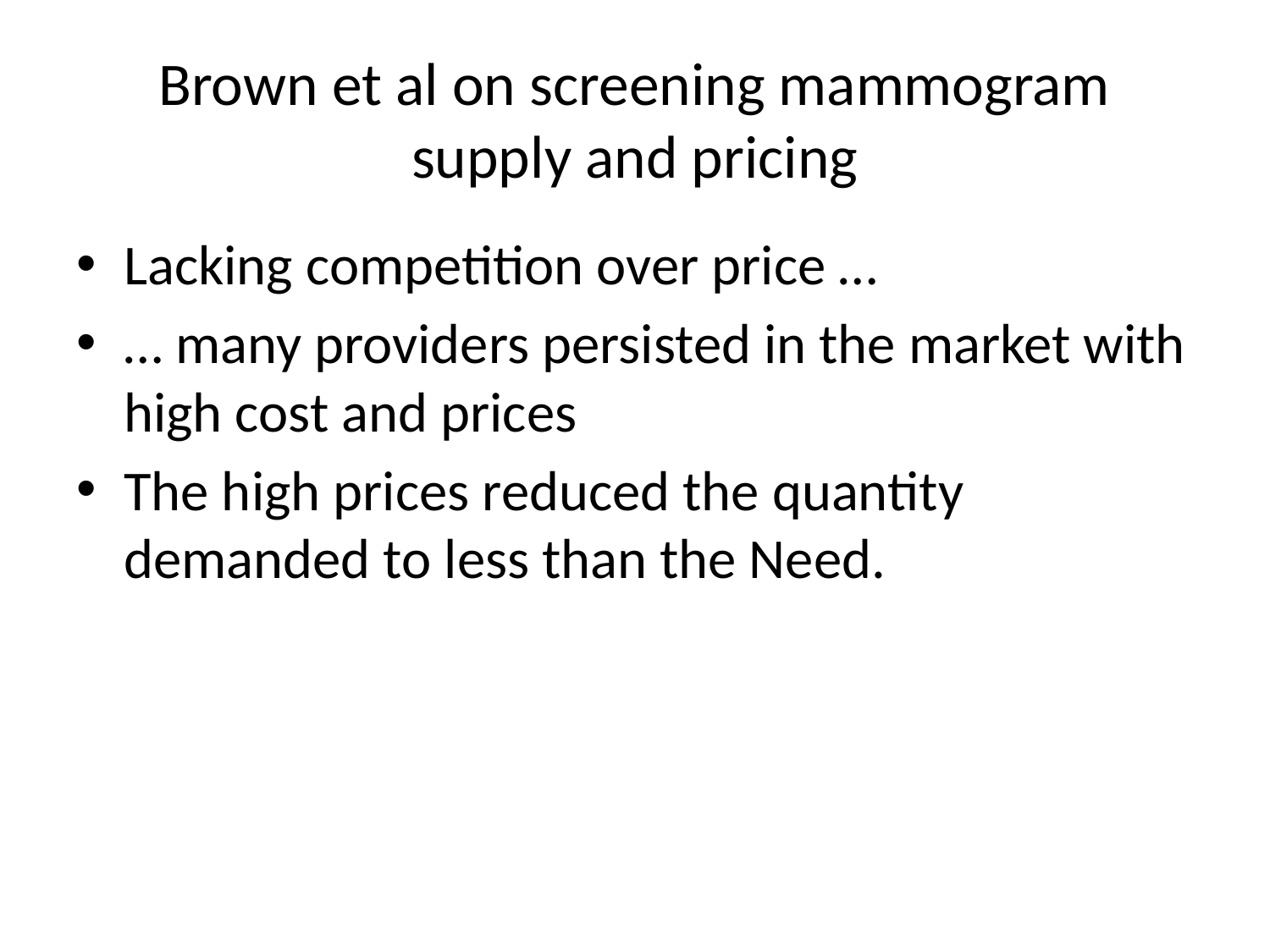

# Brown et al on screening mammogram supply and pricing
Lacking competition over price …
… many providers persisted in the market with high cost and prices
The high prices reduced the quantity demanded to less than the Need.